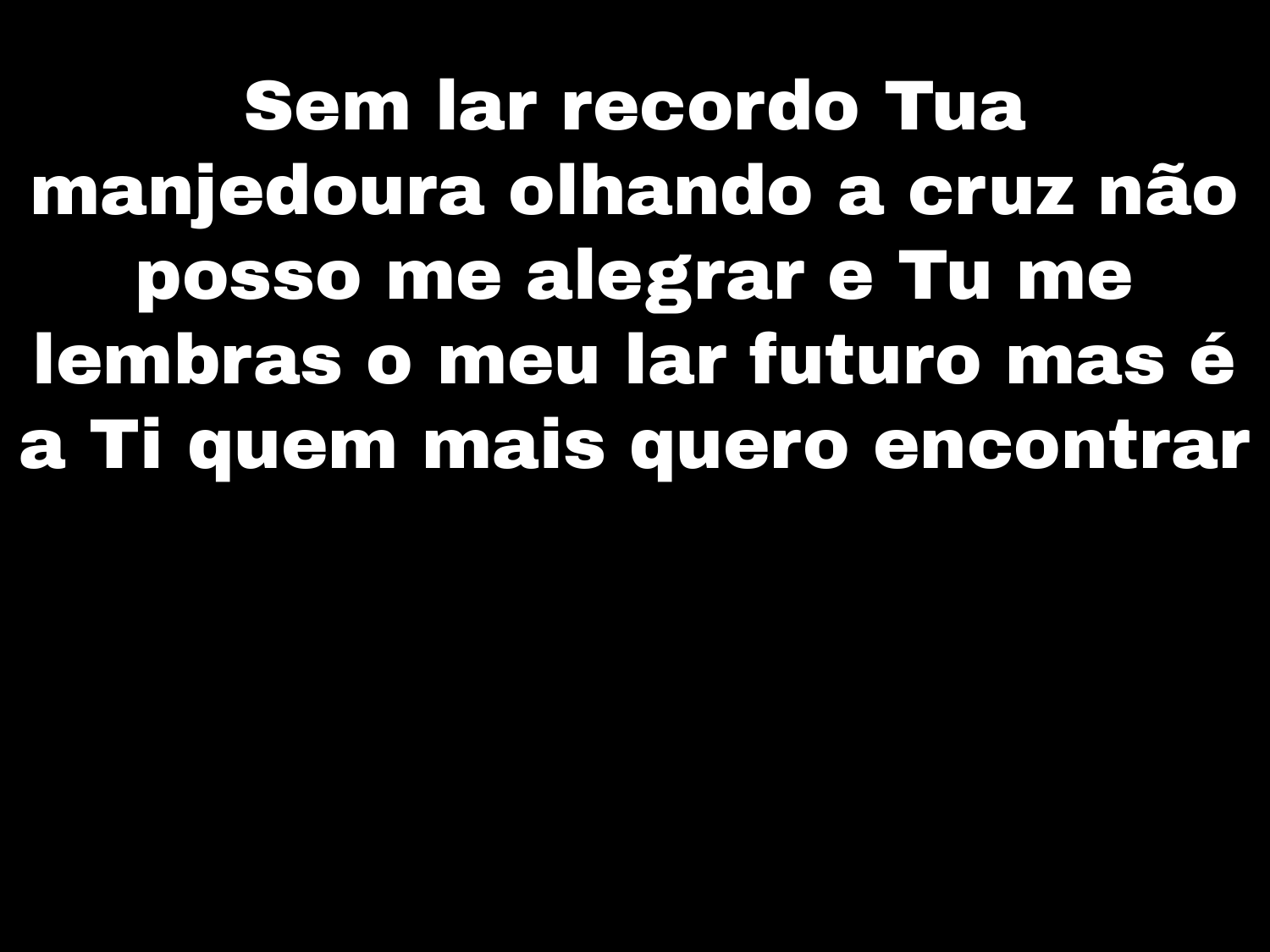

# Sem lar recordo Tua manjedoura olhando a cruz não posso me alegrar e Tu me lembras o meu lar futuro mas é a Ti quem mais quero encontrar